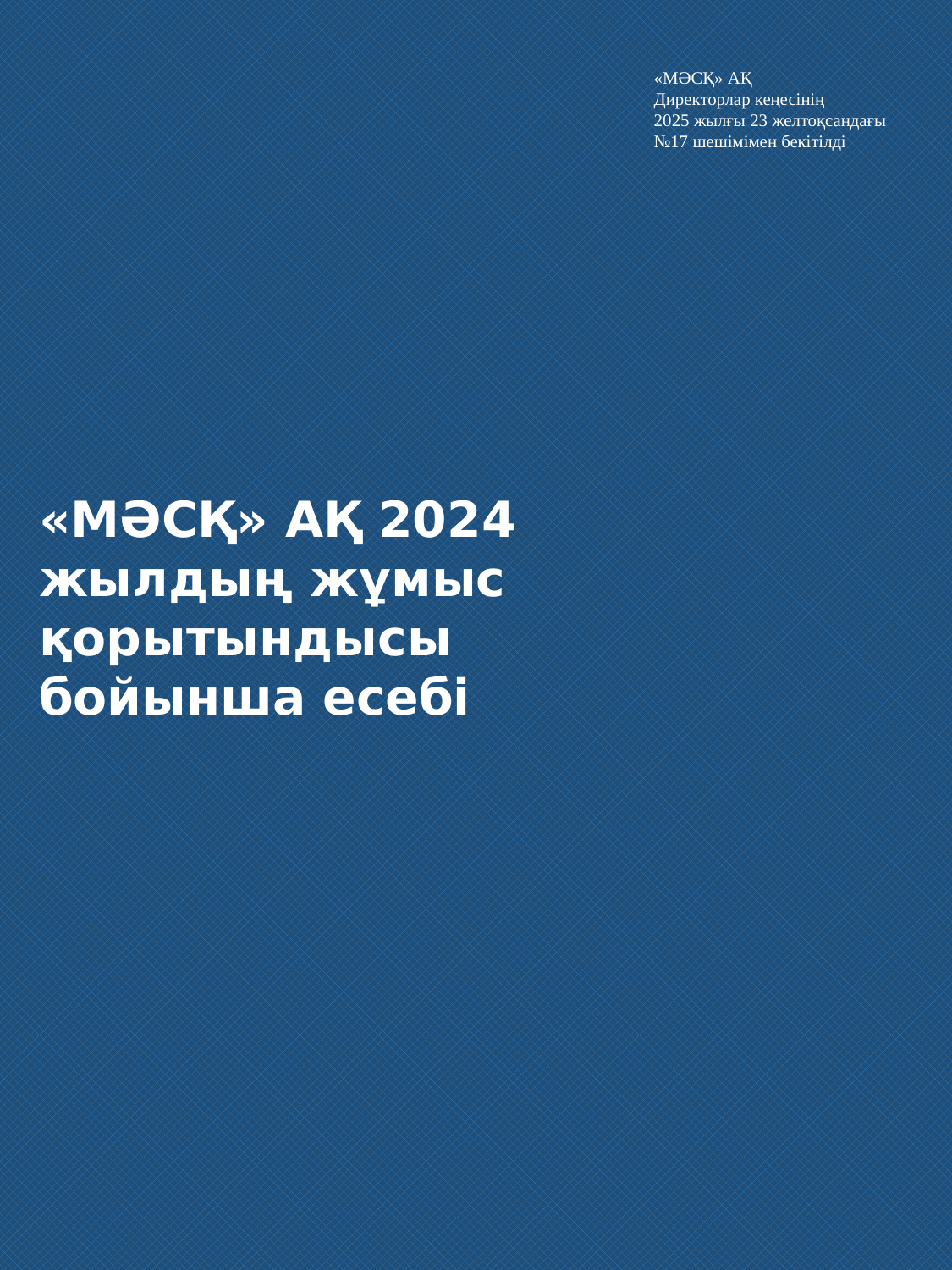

«МӘСҚ» АҚ
Директорлар кеңесінің
2025 жылғы 23 желтоқсандағы
№17 шешімімен бекітілді
«МӘСҚ» АҚ 2024 жылдың жұмыс қорытындысы бойынша есебі